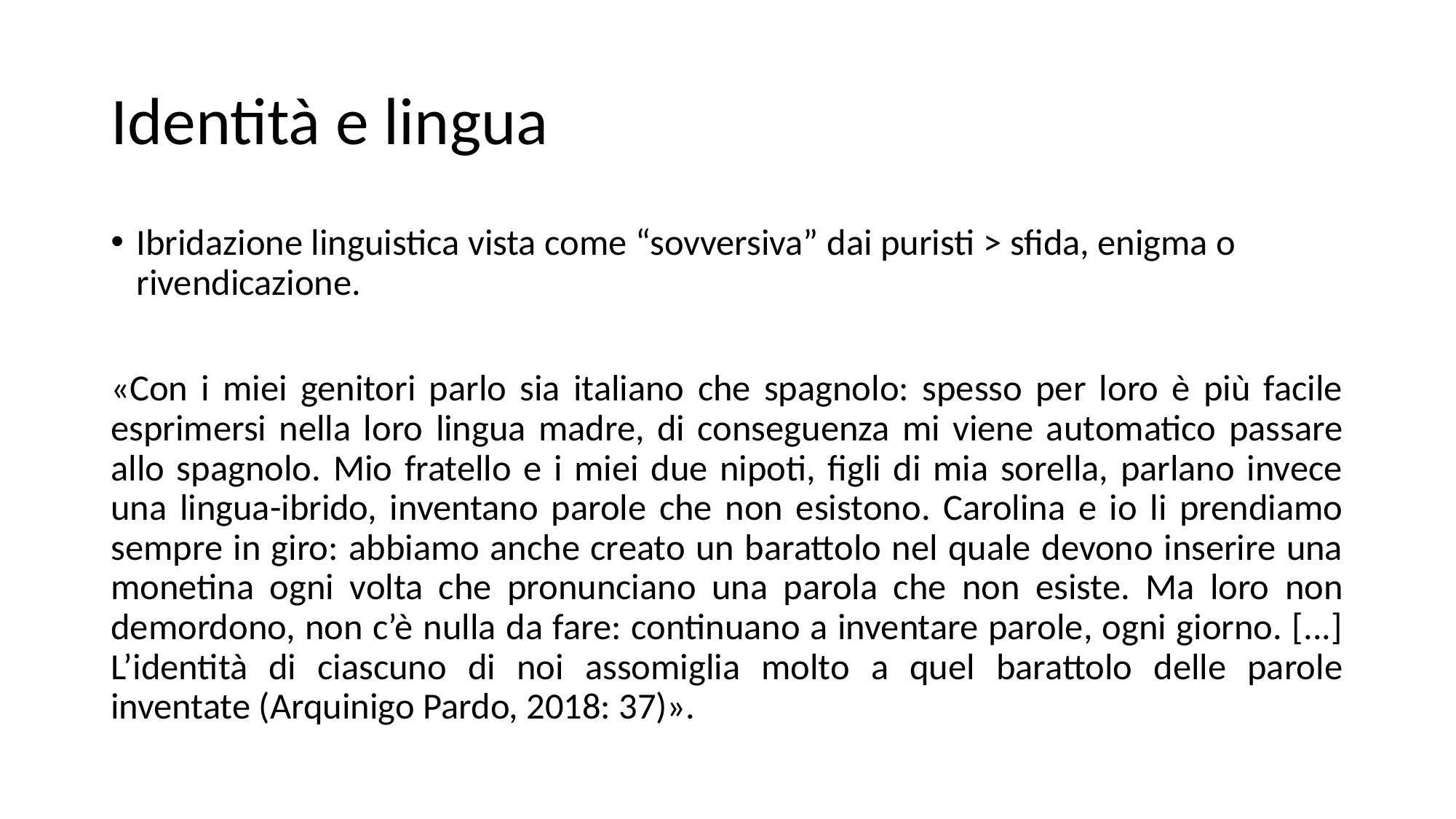

# Identità e lingua
Ibridazione linguistica vista come “sovversiva” dai puristi > sfida, enigma o rivendicazione.

«Con i miei genitori parlo sia italiano che spagnolo: spesso per loro è più facile esprimersi nella loro lingua madre, di conseguenza mi viene automatico passare allo spagnolo. Mio fratello e i miei due nipoti, figli di mia sorella, parlano invece una lingua-ibrido, inventano parole che non esistono. Carolina e io li prendiamo sempre in giro: abbiamo anche creato un barattolo nel quale devono inserire una monetina ogni volta che pronunciano una parola che non esiste. Ma loro non demordono, non c’è nulla da fare: continuano a inventare parole, ogni giorno. [...] L’identità di ciascuno di noi assomiglia molto a quel barattolo delle parole inventate (Arquinigo Pardo, 2018: 37)».